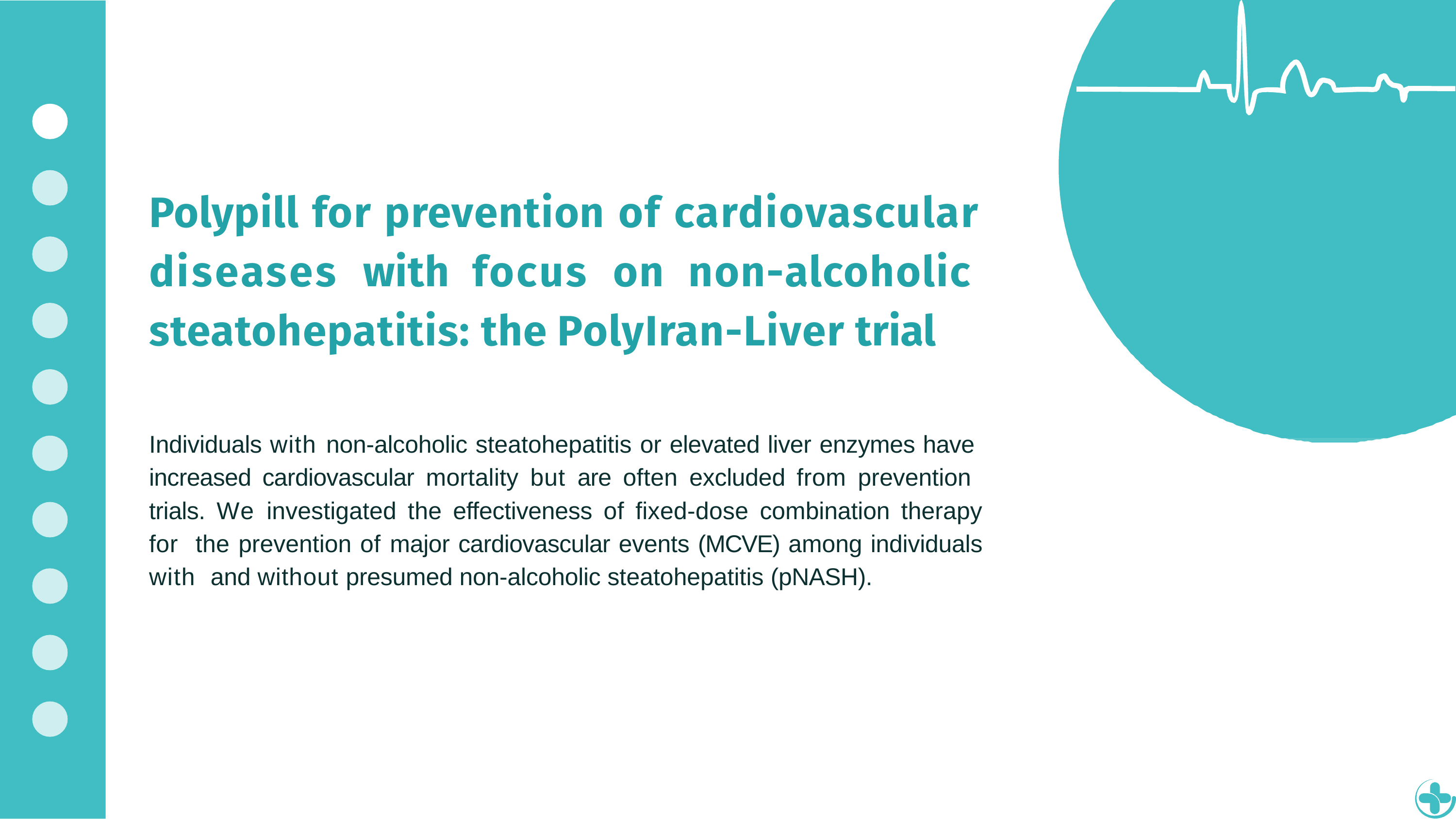

# Polypill for prevention of cardiovascular  diseases with focus on non-alcoholic  steatohepatitis: the PolyIran-Liver trial
Individuals with non-alcoholic steatohepatitis or elevated liver enzymes have  increased cardiovascular mortality but are often excluded from prevention  trials. We investigated the effectiveness of fixed-dose combination therapy for  the prevention of major cardiovascular events (MCVE) among individuals with  and without presumed non-alcoholic steatohepatitis (pNASH).